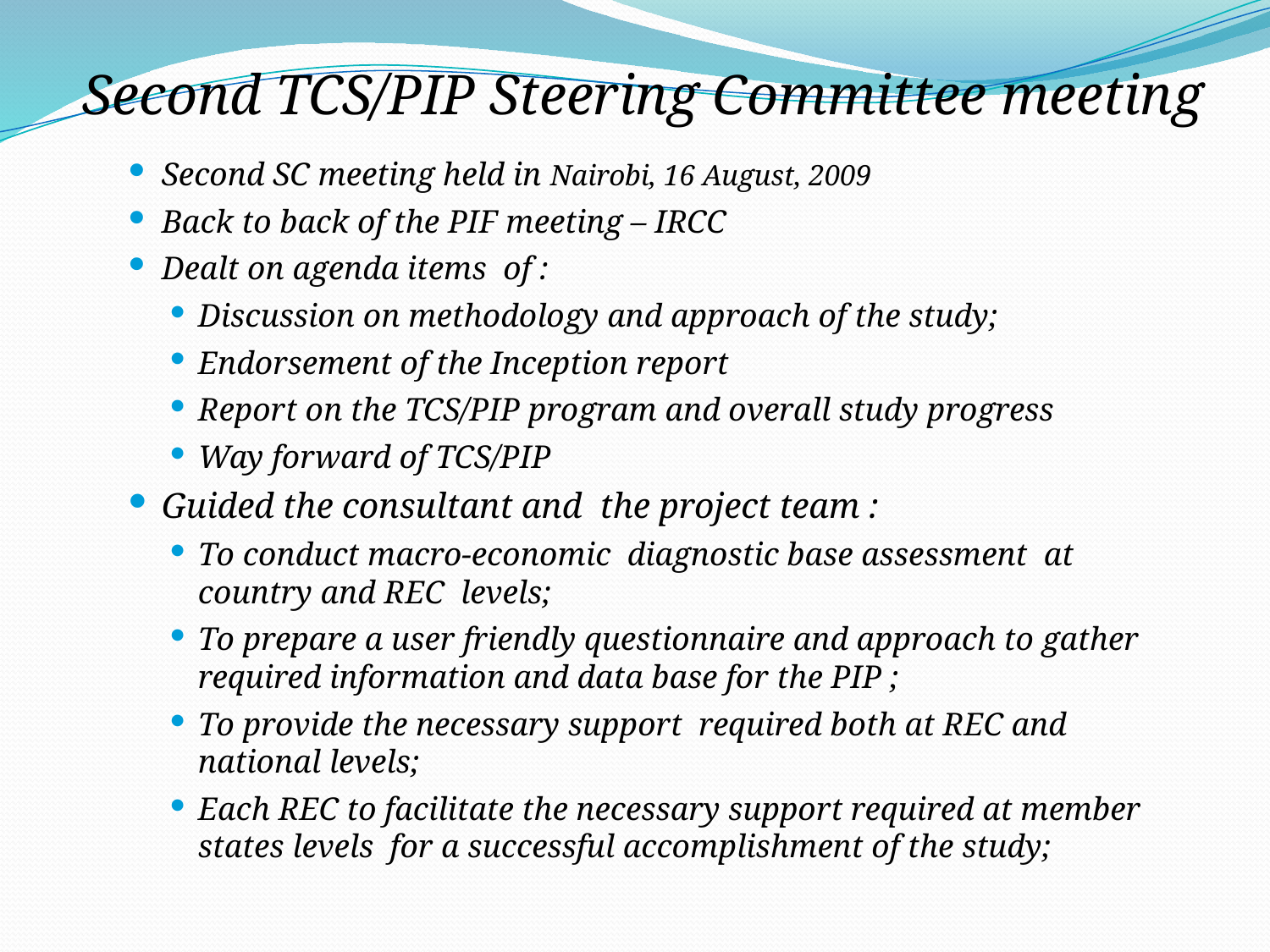

# Second TCS/PIP Steering Committee meeting
Second SC meeting held in Nairobi, 16 August, 2009
Back to back of the PIF meeting – IRCC
Dealt on agenda items  of :
Discussion on methodology and approach of the study;
Endorsement of the Inception report
Report on the TCS/PIP program and overall study progress
Way forward of TCS/PIP
Guided the consultant and  the project team :
To conduct macro-economic  diagnostic base assessment  at country and REC  levels;
To prepare a user friendly questionnaire and approach to gather required information and data base for the PIP ;
To provide the necessary support  required both at REC and national levels;
Each REC to facilitate the necessary support required at member states levels  for a successful accomplishment of the study;